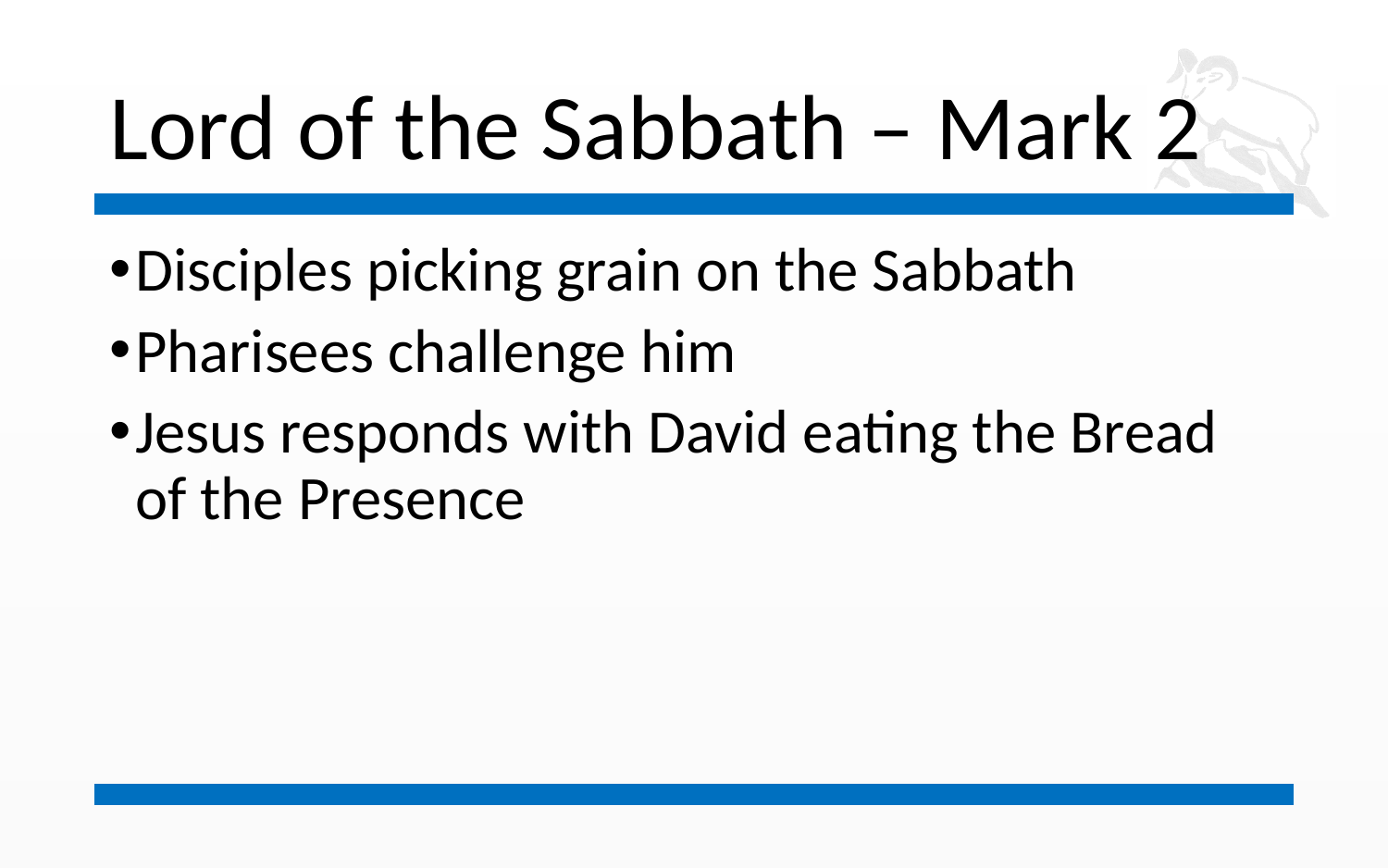

# Lord of the Sabbath – Mark 2
Disciples picking grain on the Sabbath
Pharisees challenge him
Jesus responds with David eating the Bread of the Presence